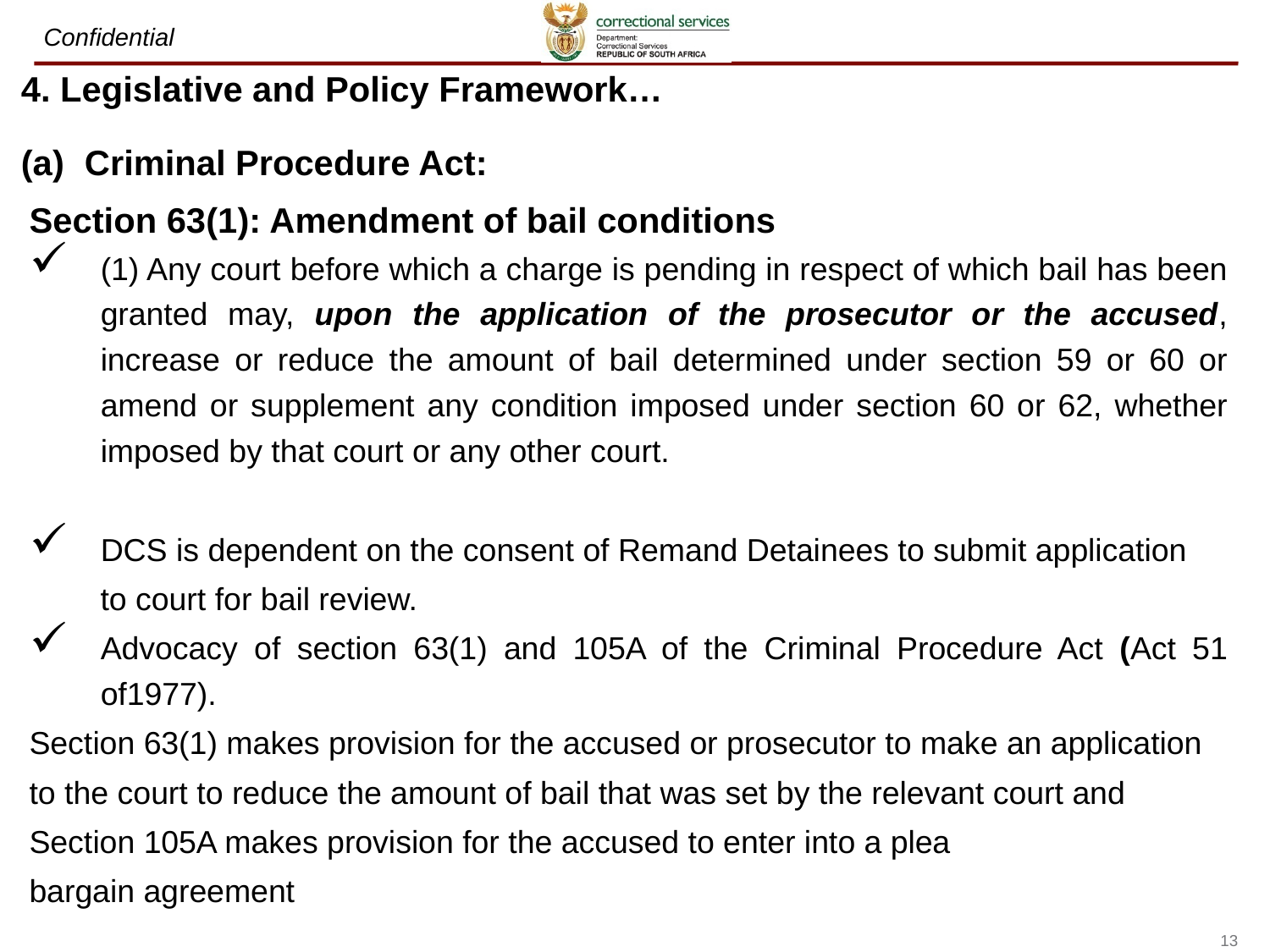

4. Legislative and Policy Framework…
Criminal Procedure Act:
Section 63(1): Amendment of bail conditions
(1) Any court before which a charge is pending in respect of which bail has been granted may, upon the application of the prosecutor or the accused, increase or reduce the amount of bail determined under section 59 or 60 or amend or supplement any condition imposed under section 60 or 62, whether imposed by that court or any other court.

DCS is dependent on the consent of Remand Detainees to submit application
        to court for bail review.
Advocacy of section 63(1) and 105A of the Criminal Procedure Act (Act 51 of1977).
Section 63(1) makes provision for the accused or prosecutor to make an application
to the court to reduce the amount of bail that was set by the relevant court and
Section 105A makes provision for the accused to enter into a plea
bargain agreement